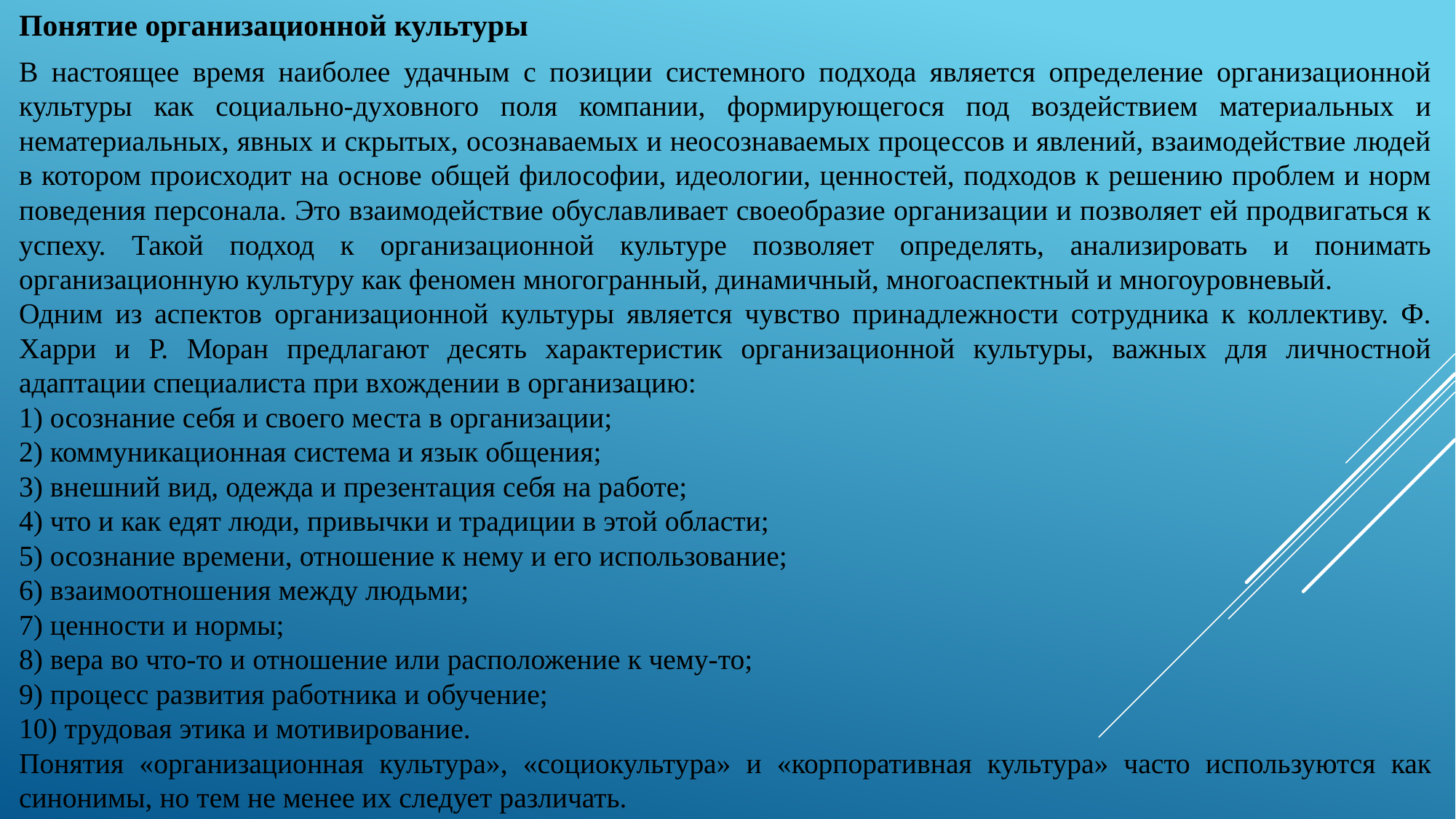

Понятие организационной культуры
В настоящее время наиболее удачным с позиции системного подхода является определение организационной культуры как социально-духовного поля компании, формирующегося под воздействием материальных и нематериальных, явных и скрытых, осознаваемых и неосознаваемых процессов и явлений, взаимодействие людей в котором происходит на основе общей философии, идеологии, ценностей, подходов к решению проблем и норм поведения персонала. Это взаимодействие обуславливает своеобразие организации и позволяет ей продвигаться к успеху. Такой подход к организационной культуре позволяет определять, анализировать и понимать организационную культуру как феномен многогранный, динамичный, многоаспектный и многоуровневый.
Одним из аспектов организационной культуры является чувство принадлежности сотрудника к коллективу. Ф. Харри и Р. Моран предлагают десять характеристик организационной культуры, важных для личностной адаптации специалиста при вхождении в организацию:
1) осознание себя и своего места в организации;
2) коммуникационная система и язык общения;
3) внешний вид, одежда и презентация себя на работе;
4) что и как едят люди, привычки и традиции в этой области;
5) осознание времени, отношение к нему и его использование;
6) взаимоотношения между людьми;
7) ценности и нормы;
8) вера во что-то и отношение или расположение к чему-то;
9) процесс развития работника и обучение;
10) трудовая этика и мотивирование.
Понятия «организационная культура», «социокультура» и «корпоративная культура» часто используются как синонимы, но тем не менее их следует различать.